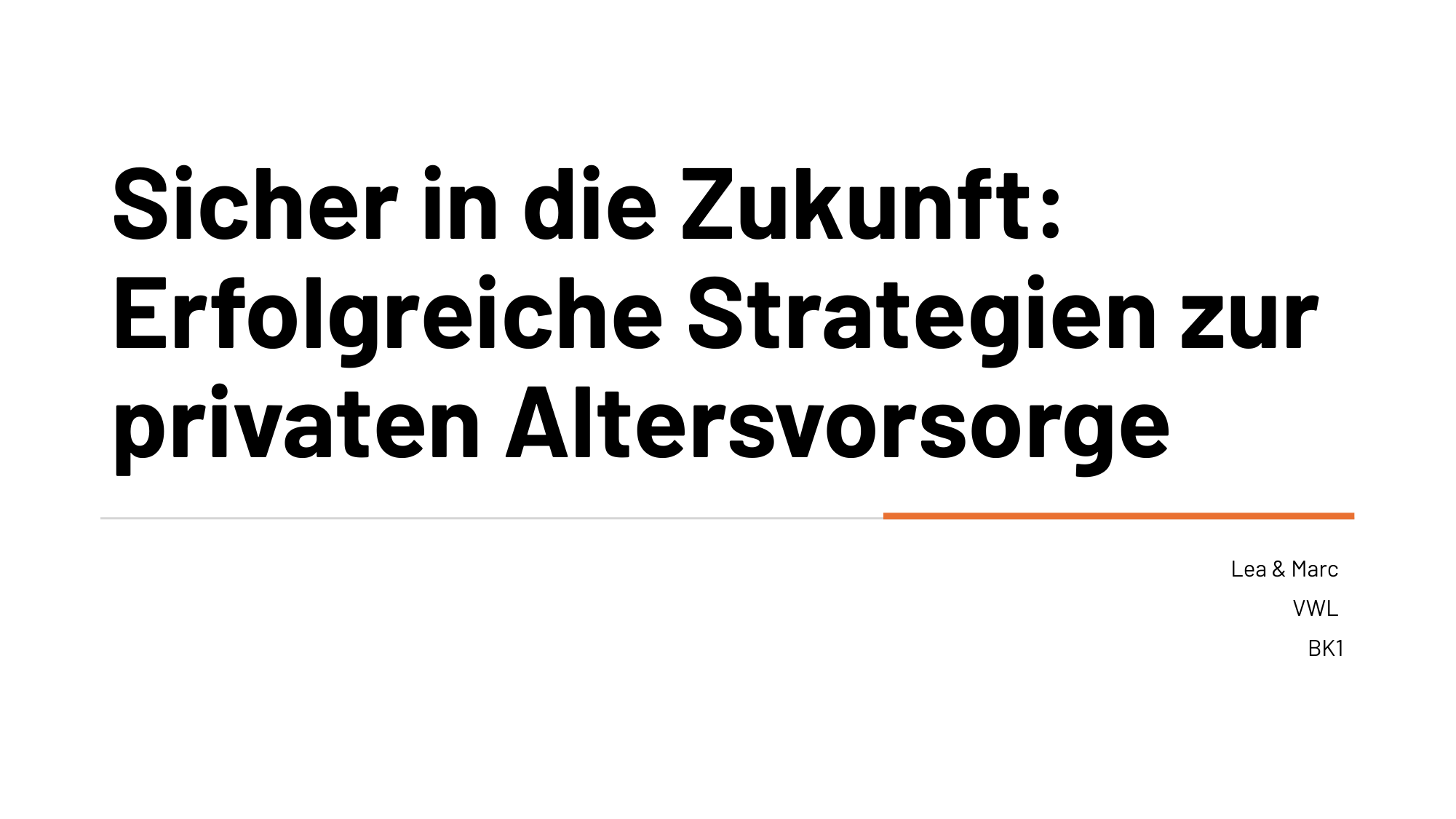

# Sicher in die Zukunft: Erfolgreiche Strategien zur privaten Altersvorsorge

Lea & Marc
VWL
BK1